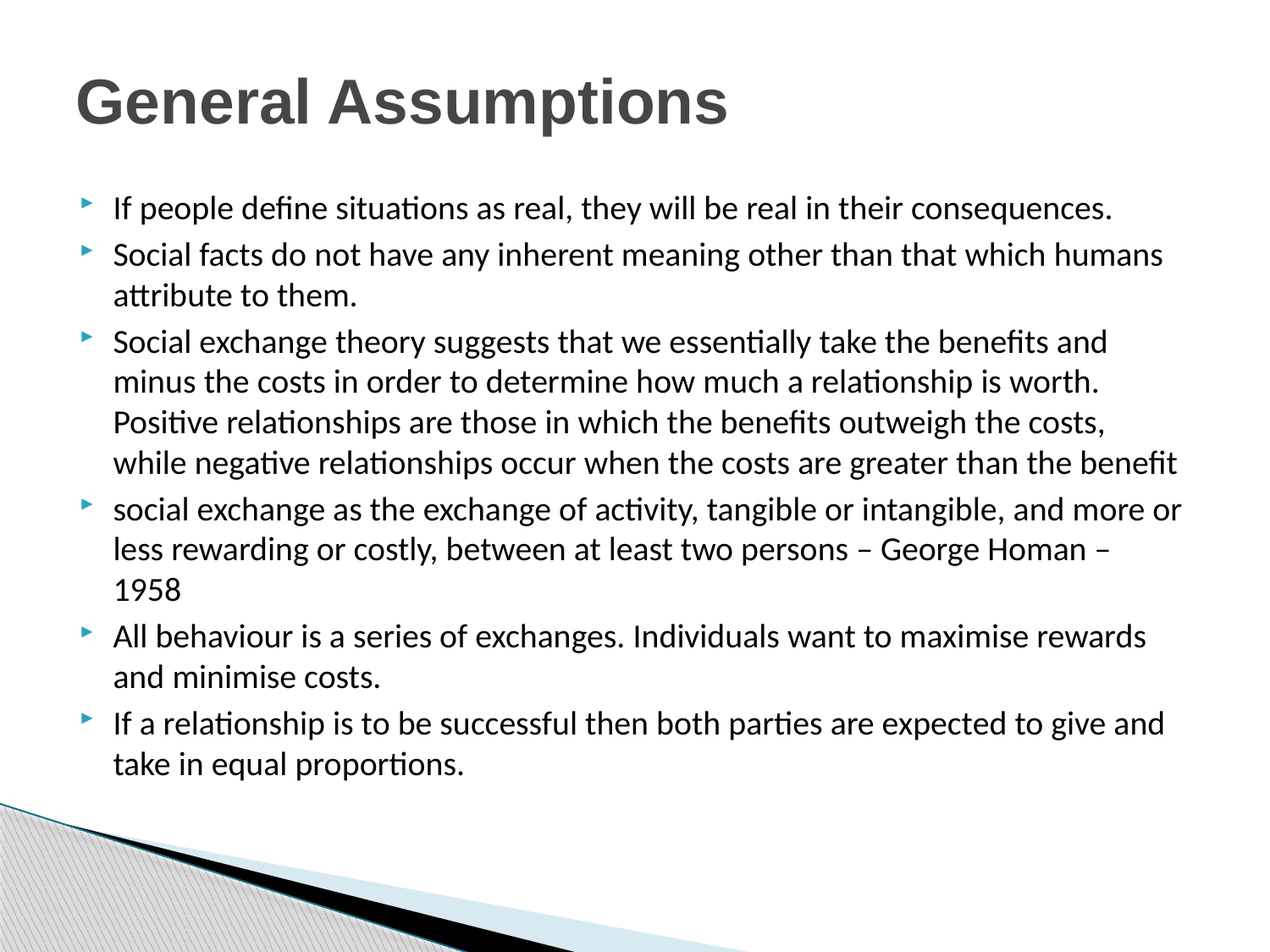

# General Assumptions
If people define situations as real, they will be real in their consequences.
Social facts do not have any inherent meaning other than that which humans attribute to them.
Social exchange theory suggests that we essentially take the benefits and minus the costs in order to determine how much a relationship is worth. Positive relationships are those in which the benefits outweigh the costs, while negative relationships occur when the costs are greater than the benefit
social exchange as the exchange of activity, tangible or intangible, and more or less rewarding or costly, between at least two persons – George Homan – 1958
All behaviour is a series of exchanges. Individuals want to maximise rewards and minimise costs.
If a relationship is to be successful then both parties are expected to give and take in equal proportions.